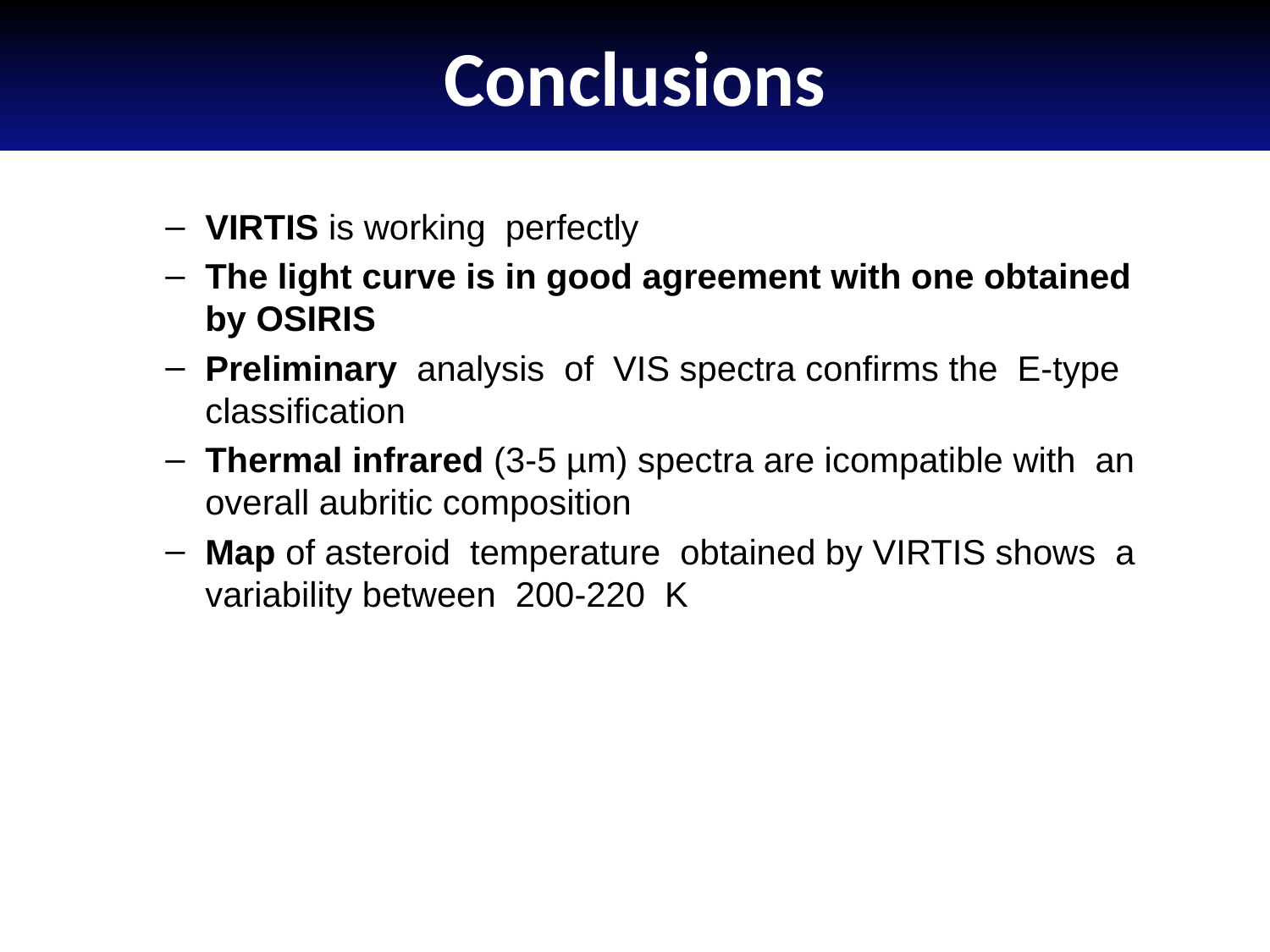

# Conclusions
VIRTIS is working  perfectly
The light curve is in good agreement with one obtained by OSIRIS
Preliminary  analysis  of  VIS spectra confirms the  E-type classification
Thermal infrared (3-5 µm) spectra are icompatible with  an overall aubritic composition
Map of asteroid  temperature  obtained by VIRTIS shows  a variability between  200-220  K